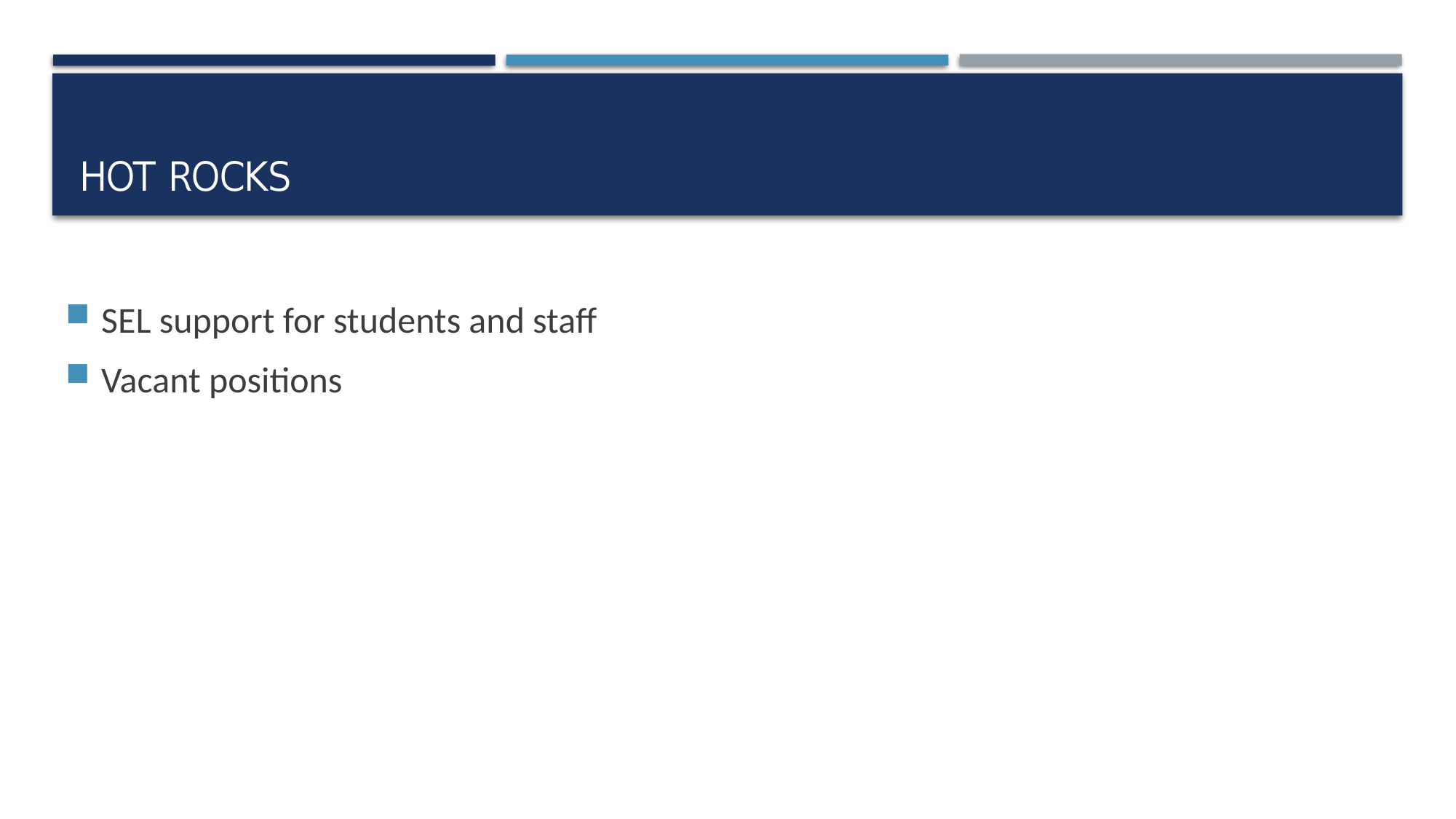

# Hot rocks
SEL support for students and staff
Vacant positions